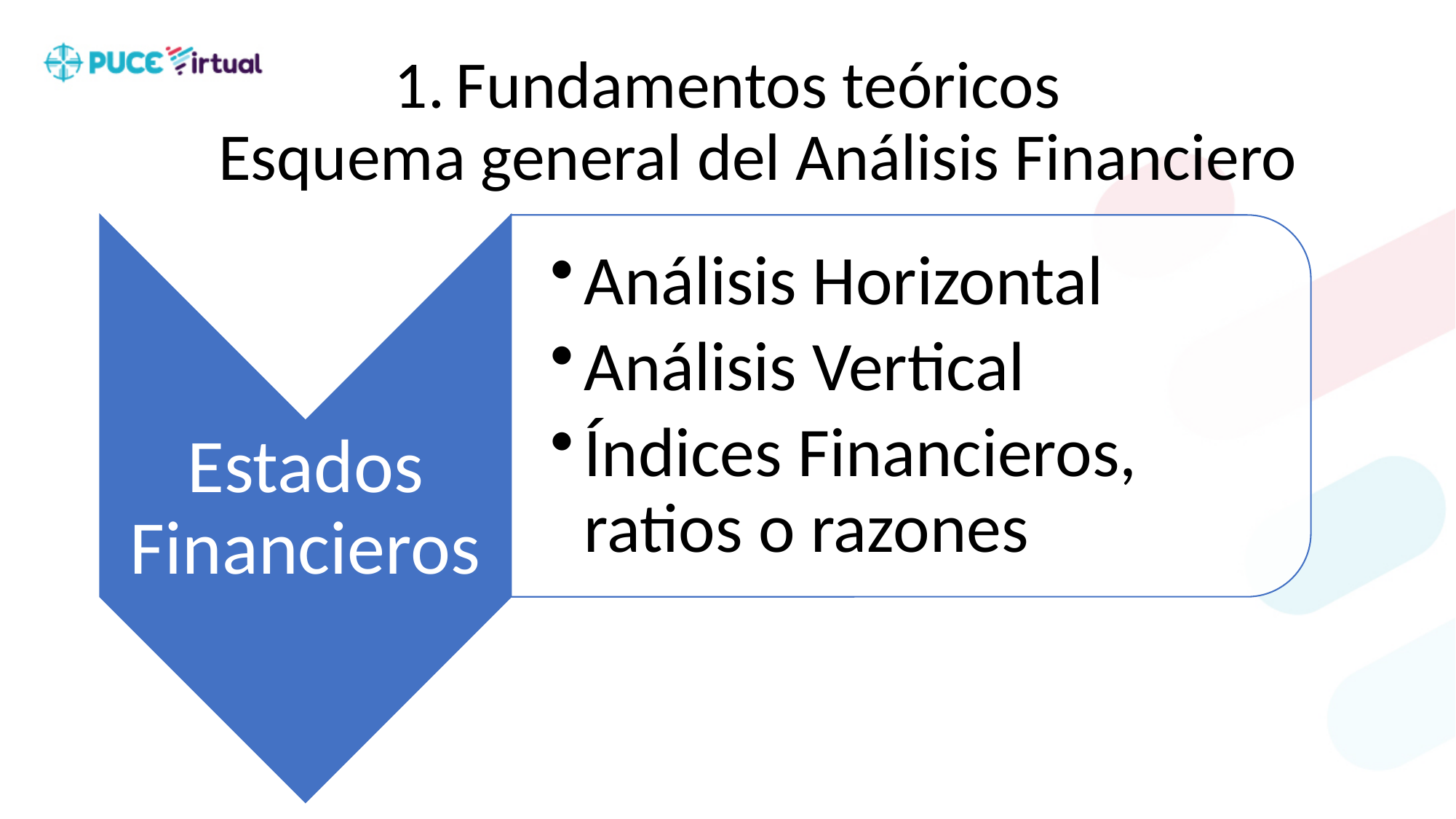

# Fundamentos teóricos Esquema general del Análisis Financiero
Estados Financieros
Análisis Horizontal
Análisis Vertical
Índices Financieros, ratios o razones